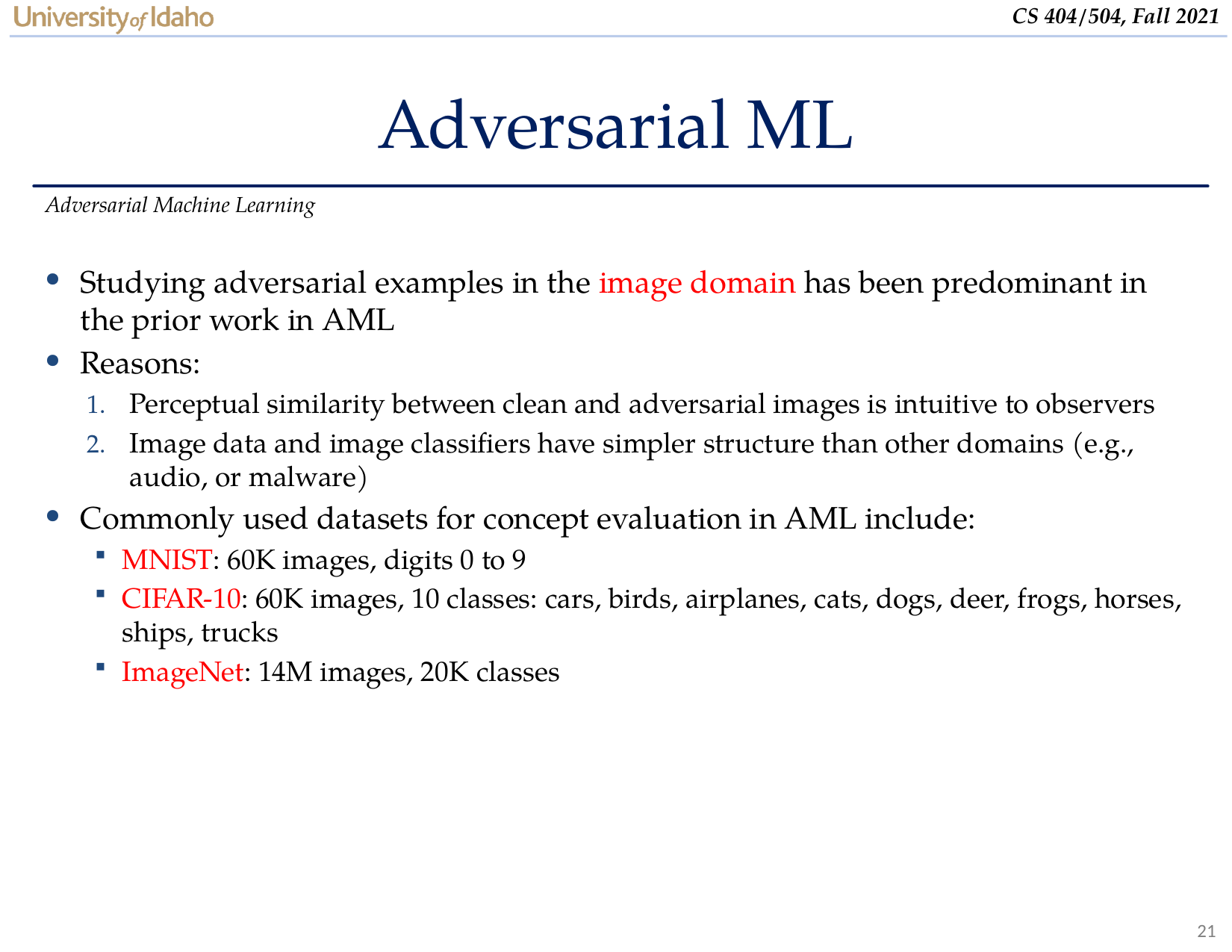

# Adversarial ML
Adversarial Machine Learning

Studying adversarial examples in the image domain has been predominant in the prior work in AML
Reasons:
Perceptual similarity between clean and adversarial images is intuitive to observers
Image data and image classifiers have simpler structure than other domains (e.g., audio, or malware)
Commonly used datasets for concept evaluation in AML include:
MNIST: 60K images, digits 0 to 9
CIFAR-10: 60K images, 10 classes: cars, birds, airplanes, cats, dogs, deer, frogs, horses, ships, trucks
ImageNet: 14M images, 20K classes